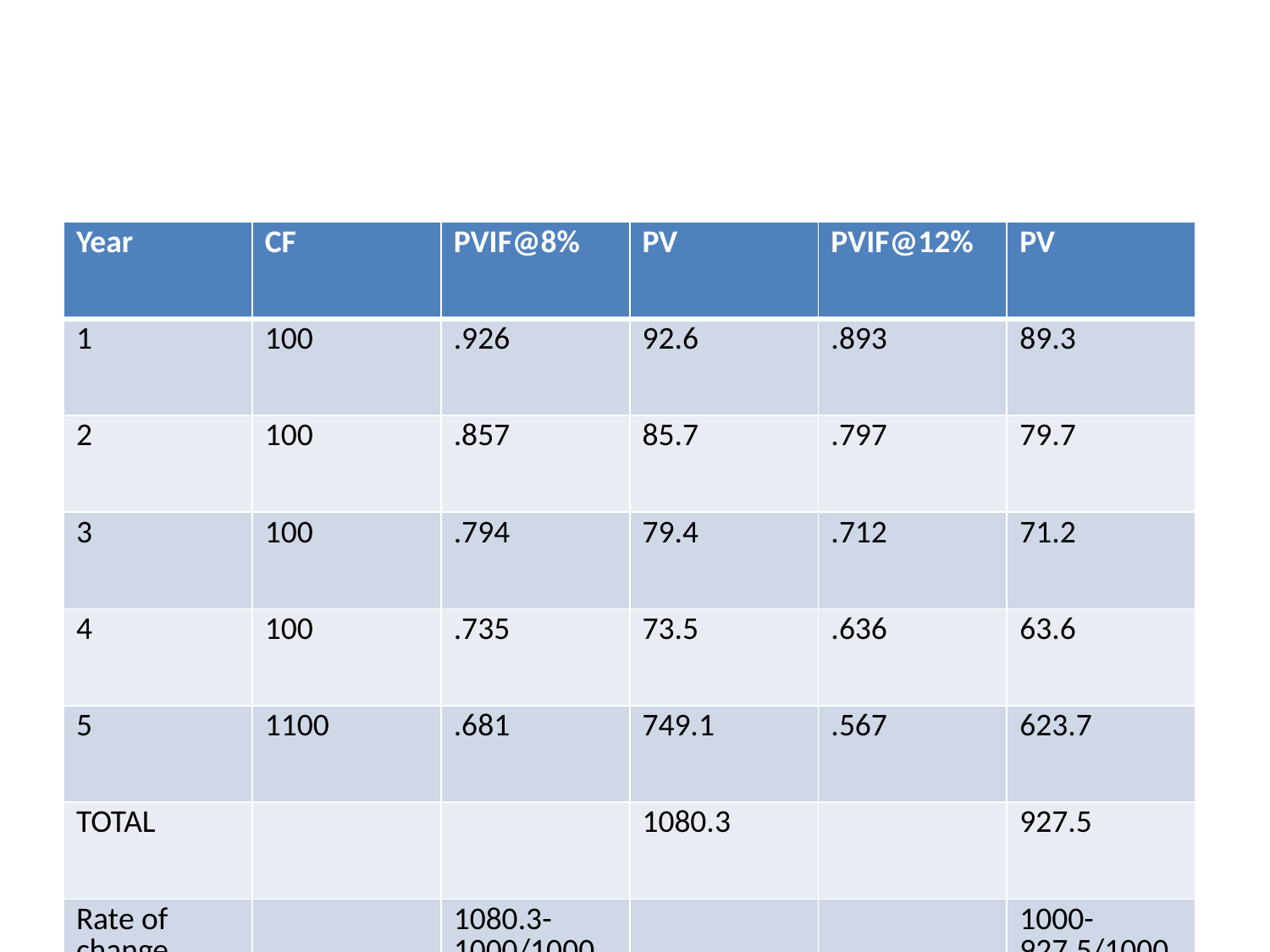

#
| Year | CF | PVIF@8% | PV | PVIF@12% | PV |
| --- | --- | --- | --- | --- | --- |
| 1 | 100 | .926 | 92.6 | .893 | 89.3 |
| 2 | 100 | .857 | 85.7 | .797 | 79.7 |
| 3 | 100 | .794 | 79.4 | .712 | 71.2 |
| 4 | 100 | .735 | 73.5 | .636 | 63.6 |
| 5 | 1100 | .681 | 749.1 | .567 | 623.7 |
| TOTAL |  |  | 1080.3 |  | 927.5 |
| Rate of change |  | 1080.3-1000/1000 =8.03% |  |  | 1000-927.5/1000=7.25% |